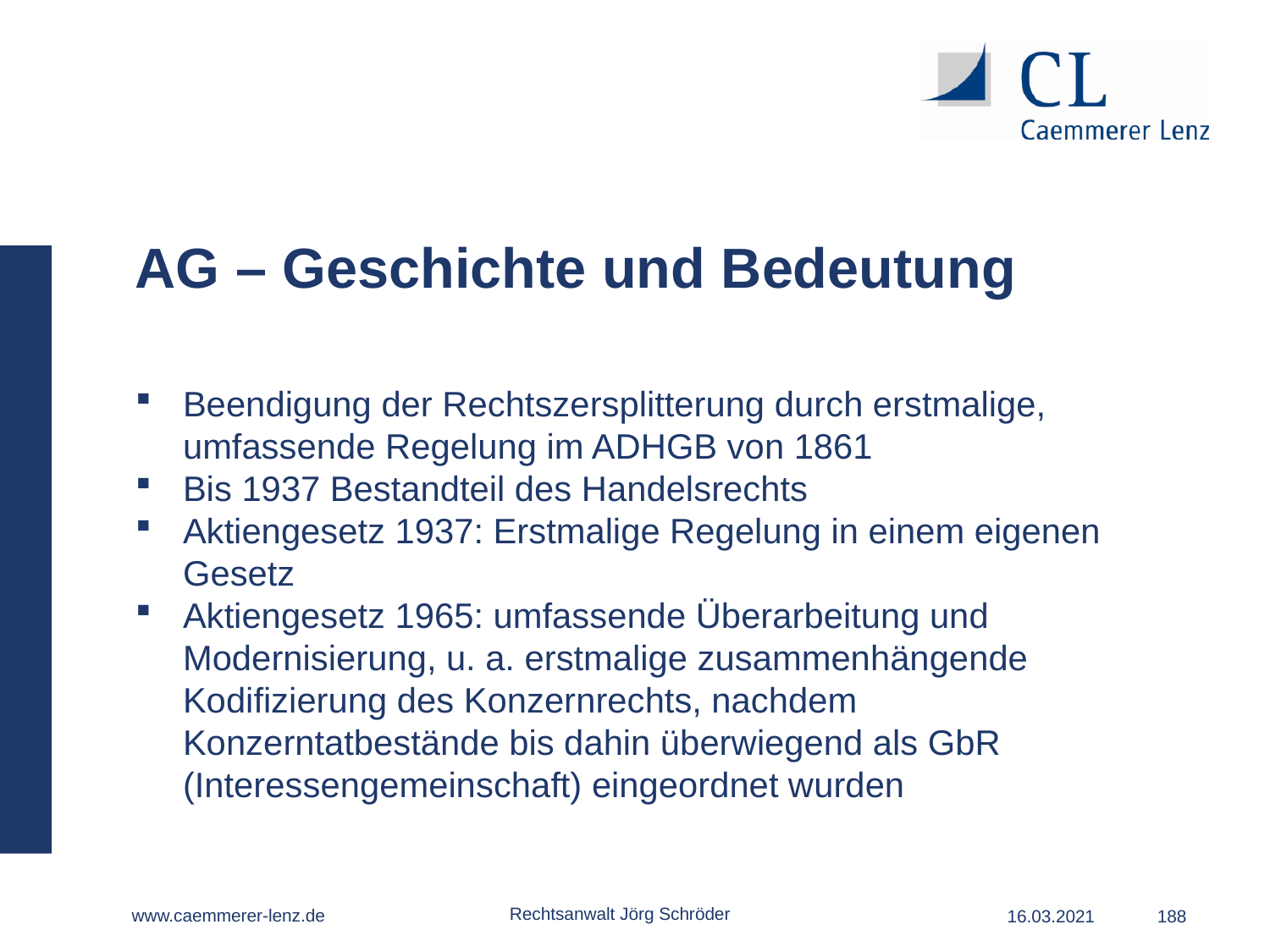

AG – Geschichte und Bedeutung
Beendigung der Rechtszersplitterung durch erstmalige, umfassende Regelung im ADHGB von 1861
Bis 1937 Bestandteil des Handelsrechts
Aktiengesetz 1937: Erstmalige Regelung in einem eigenen Gesetz
Aktiengesetz 1965: umfassende Überarbeitung und Modernisierung, u. a. erstmalige zusammenhängende Kodifizierung des Konzernrechts, nachdem Konzerntatbestände bis dahin überwiegend als GbR (Interessengemeinschaft) eingeordnet wurden